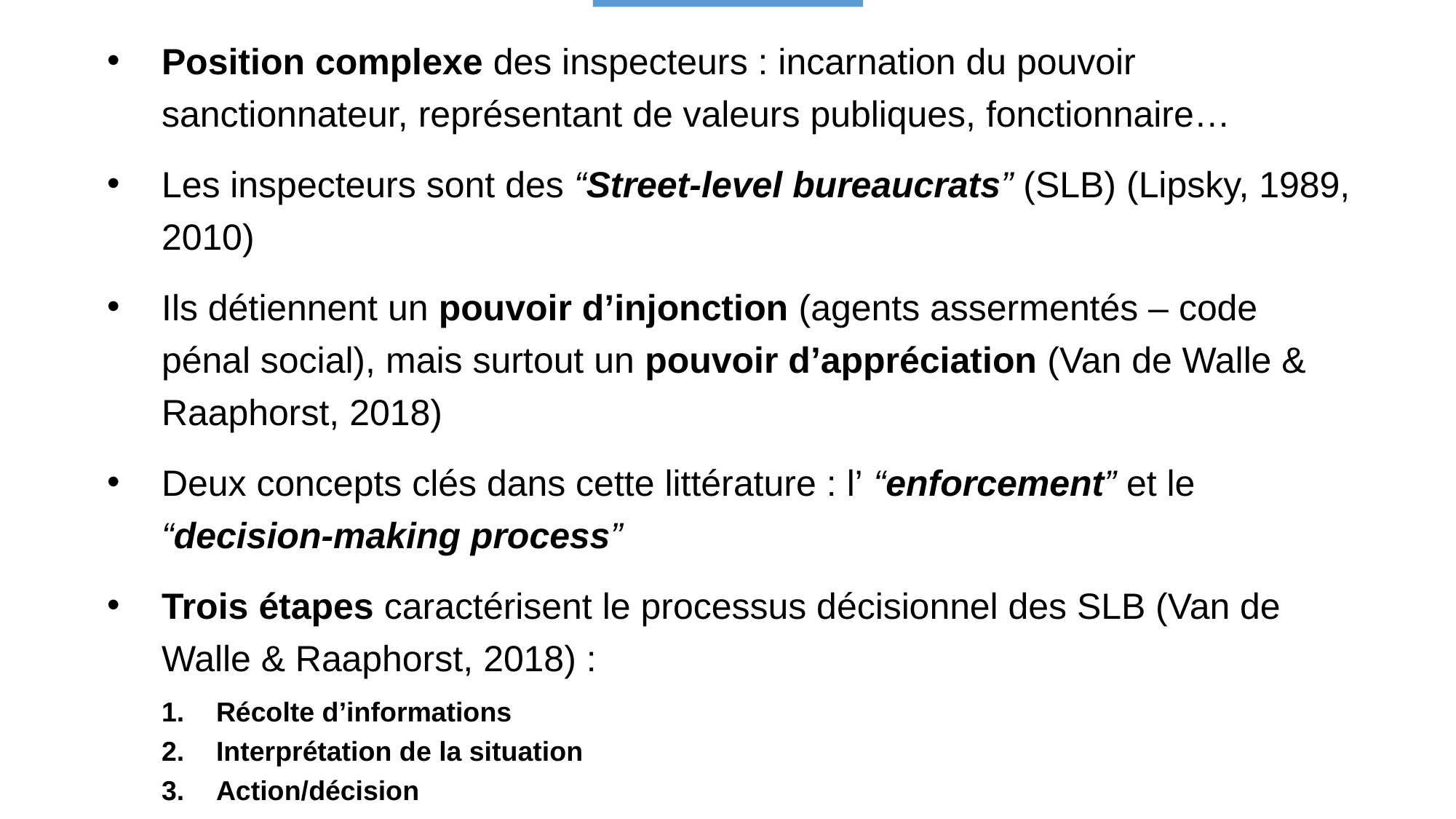

Position complexe des inspecteurs : incarnation du pouvoir sanctionnateur, représentant de valeurs publiques, fonctionnaire…
Les inspecteurs sont des “Street-level bureaucrats” (SLB) (Lipsky, 1989, 2010)
Ils détiennent un pouvoir d’injonction (agents assermentés – code pénal social), mais surtout un pouvoir d’appréciation (Van de Walle & Raaphorst, 2018)
Deux concepts clés dans cette littérature : l’ “enforcement” et le “decision-making process”
Trois étapes caractérisent le processus décisionnel des SLB (Van de Walle & Raaphorst, 2018) :
Récolte d’informations
Interprétation de la situation
Action/décision